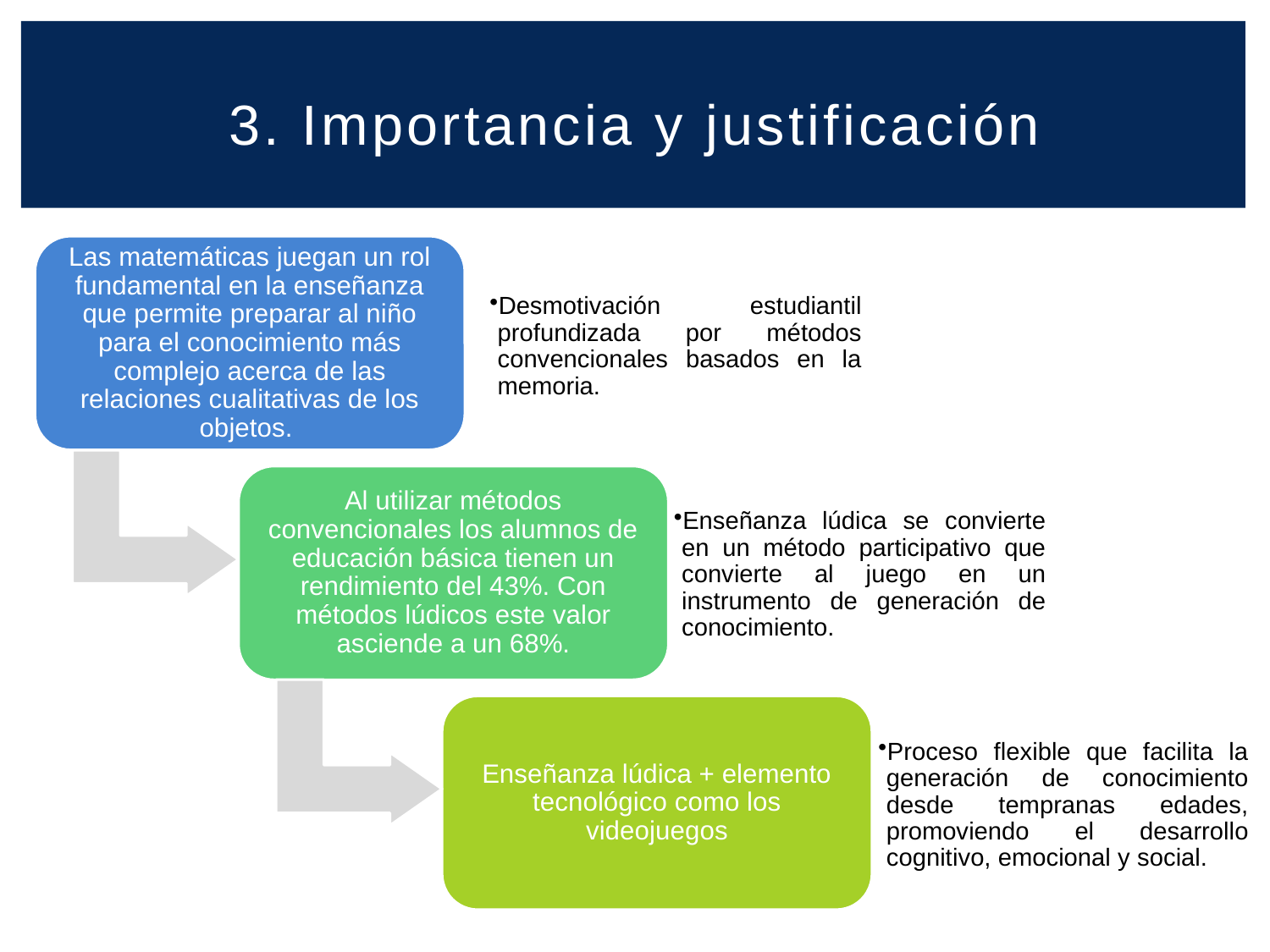

# 3. Importancia y justificación

Las matemáticas juegan un rol fundamental en la enseñanza que permite preparar al niño para el conocimiento más complejo acerca de las relaciones cualitativas de los objetos.

Desmotivación estudiantil profundizada por métodos convencionales basados en la memoria.

Al utilizar métodos convencionales los alumnos de educación básica tienen un rendimiento del 43%. Con métodos lúdicos este valor asciende a un 68%.

Enseñanza lúdica se convierte en un método participativo que convierte al juego en un instrumento de generación de conocimiento.

Enseñanza lúdica + elemento tecnológico como los videojuegos

Proceso flexible que facilita la generación de conocimiento desde tempranas edades, promoviendo el desarrollo cognitivo, emocional y social.